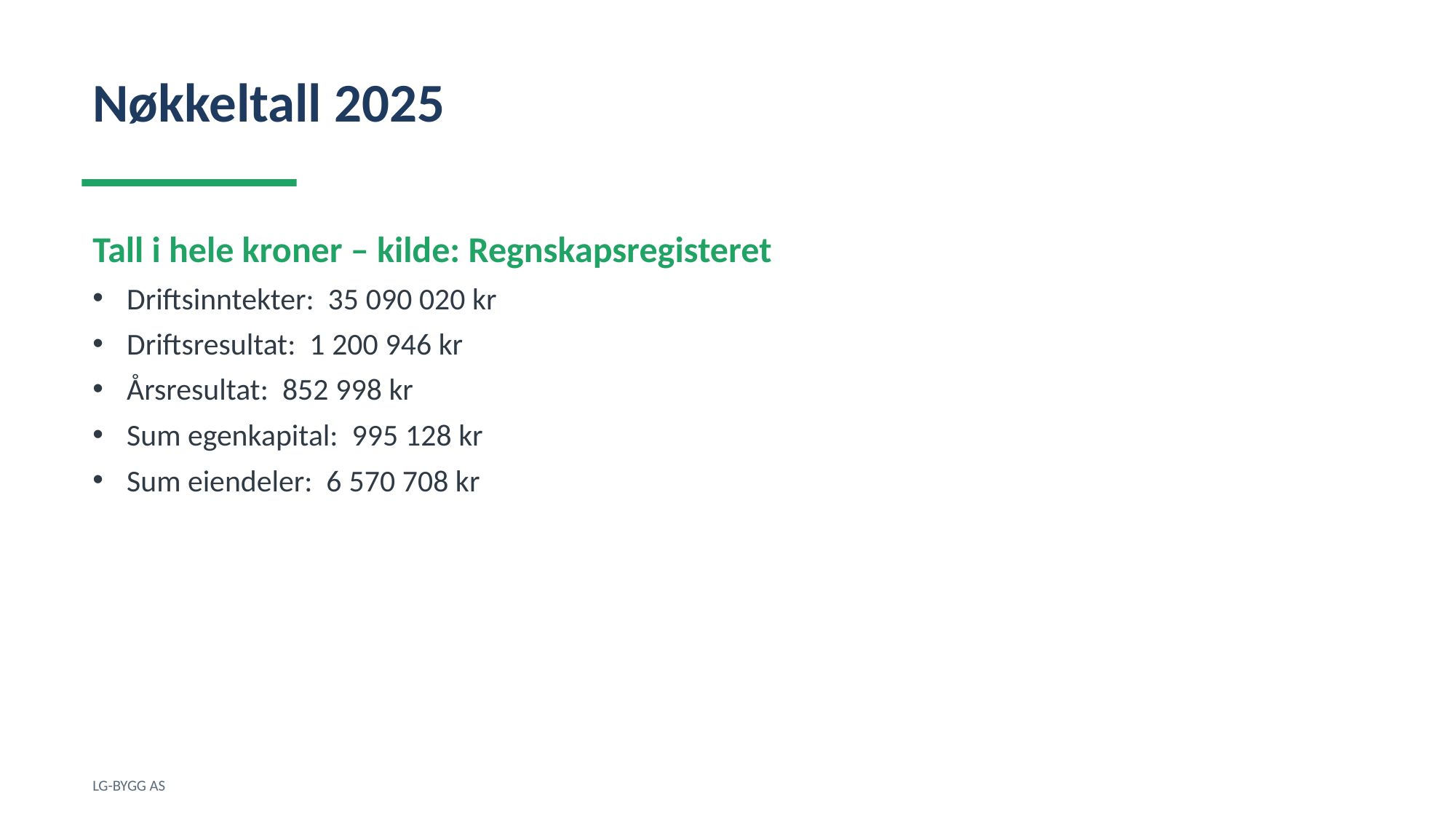

Nøkkeltall 2025

Tall i hele kroner – kilde: Regnskapsregisteret
Driftsinntekter:  35 090 020 kr
Driftsresultat:  1 200 946 kr
Årsresultat:  852 998 kr
Sum egenkapital:  995 128 kr
Sum eiendeler:  6 570 708 kr
LG-BYGG AS